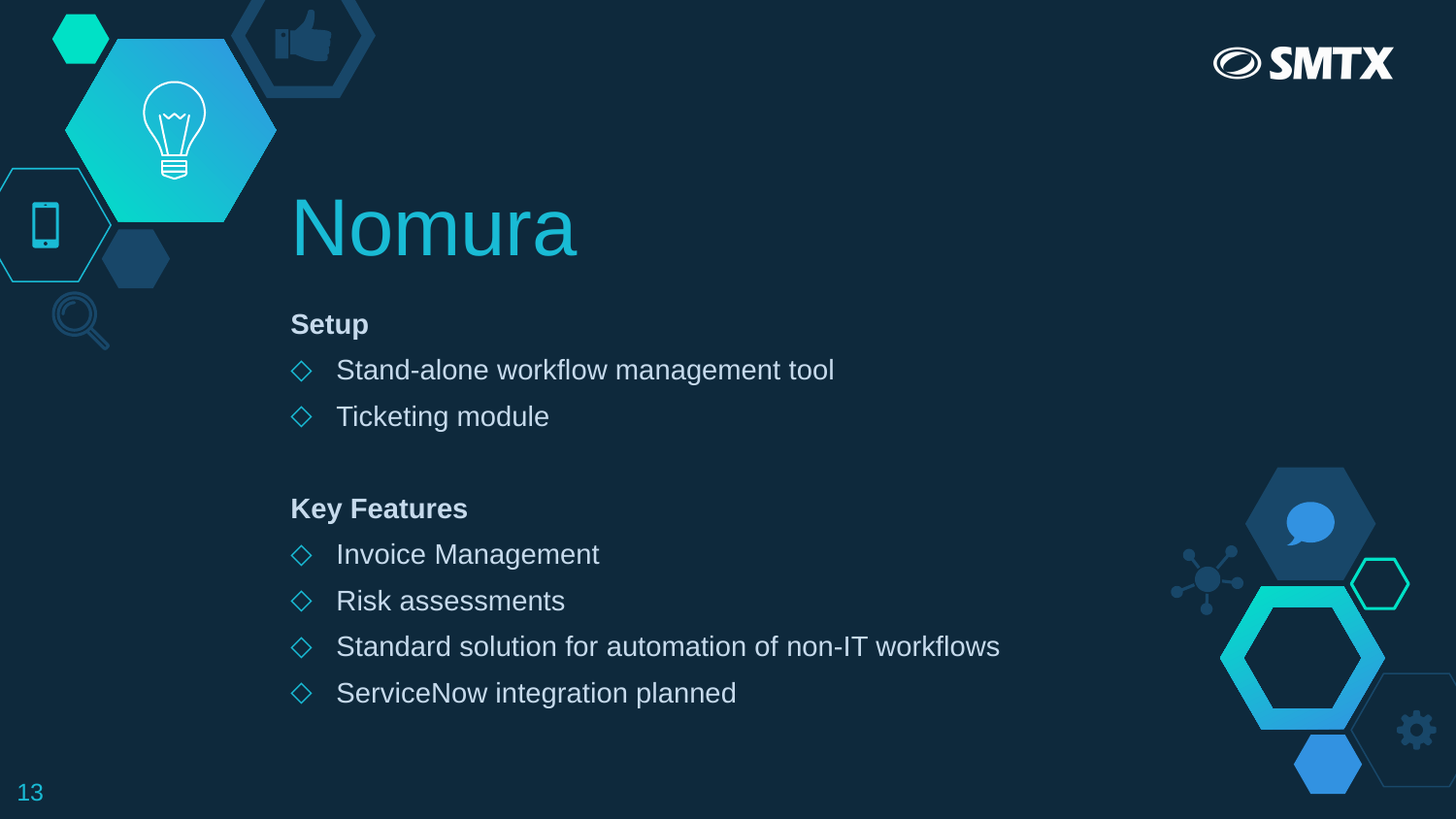

# Nomura
Setup
Stand-alone workflow management tool
Ticketing module

Key Features
Invoice Management
Risk assessments
Standard solution for automation of non-IT workflows
ServiceNow integration planned
13